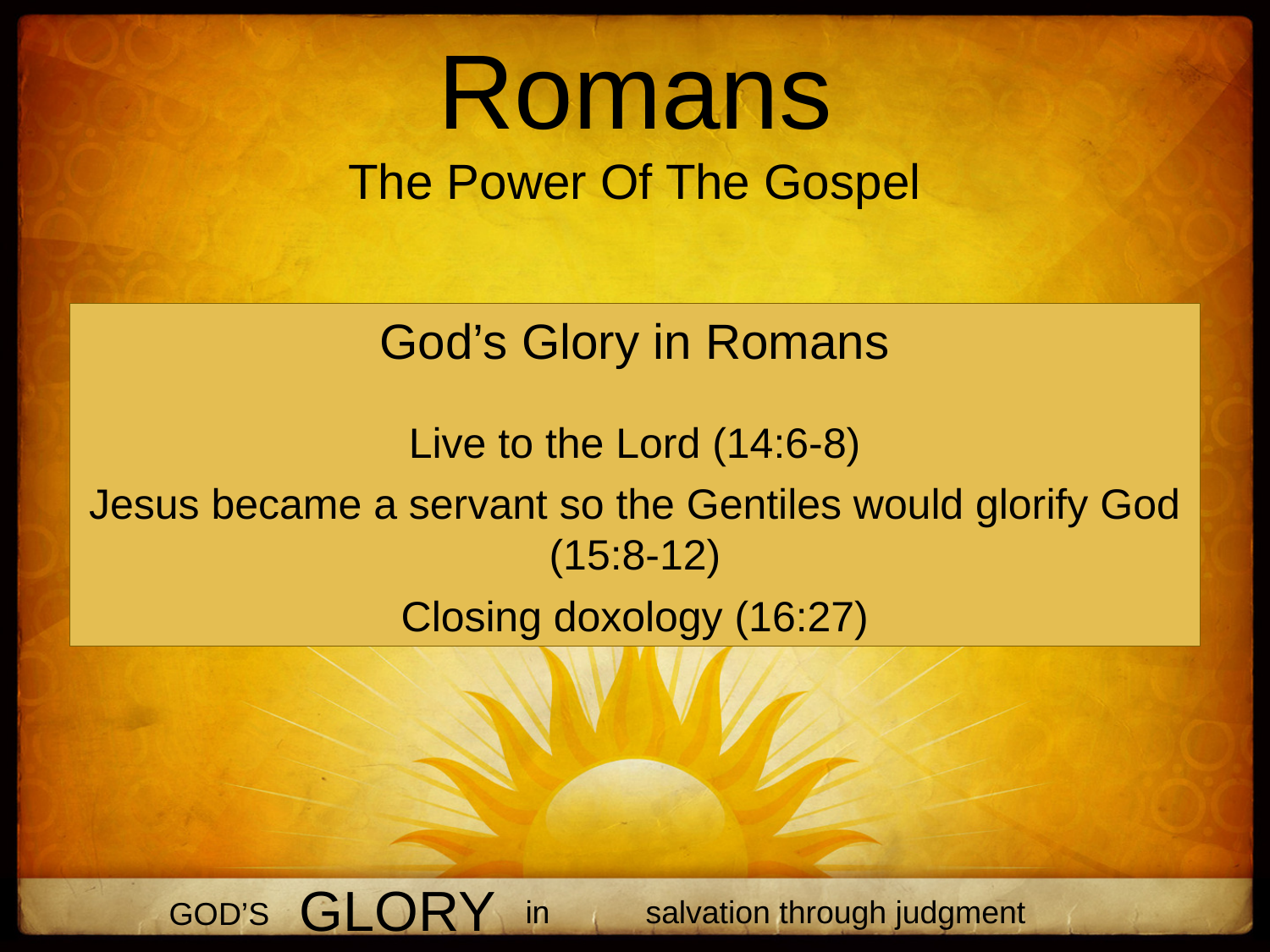

Romans
The Power Of The Gospel
God’s Glory in Romans

Live to the Lord (14:6-8)
Jesus became a servant so the Gentiles would glorify God (15:8-12)
Closing doxology (16:27)
glory
in
salvation through judgment
God’s